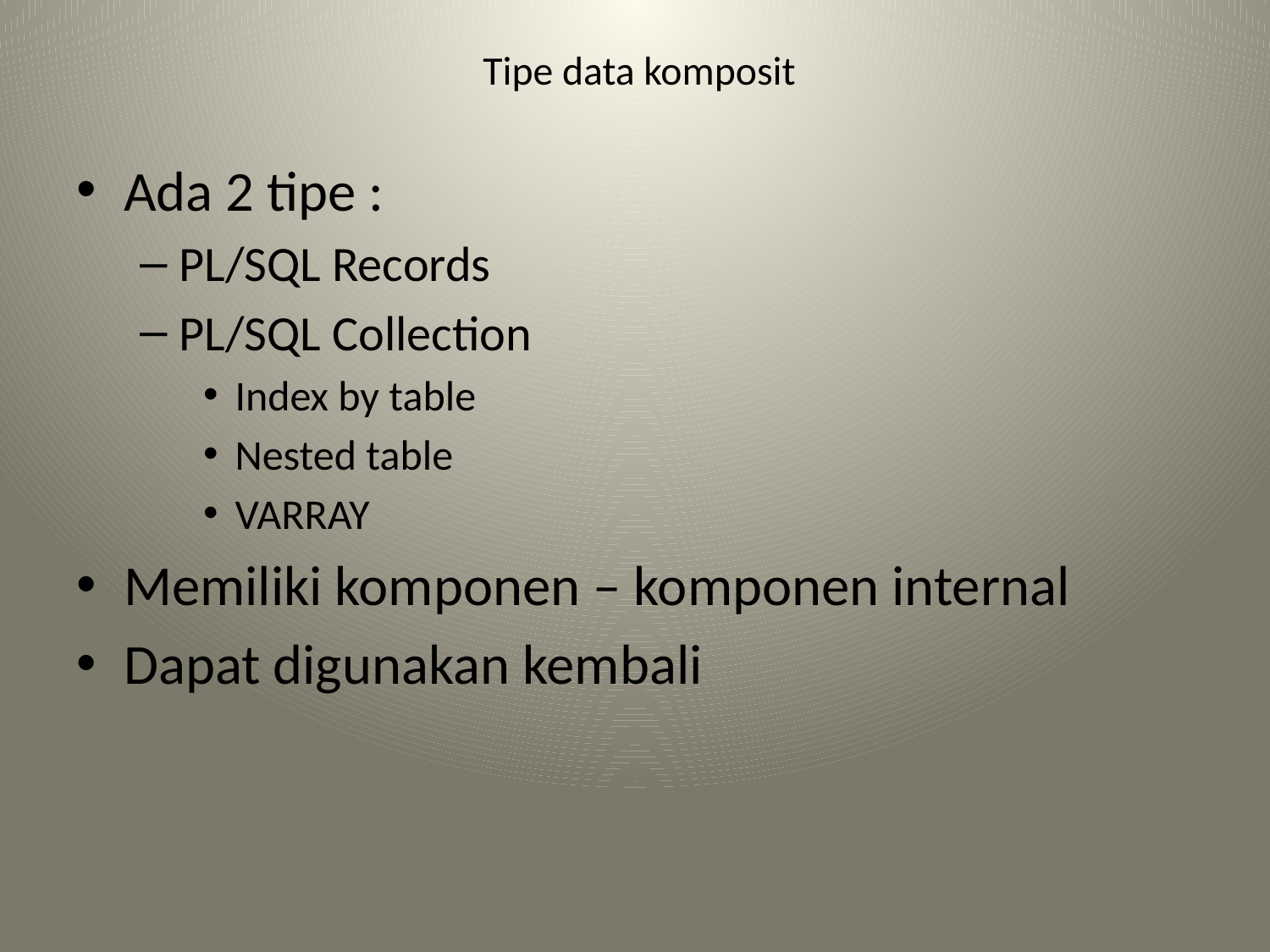

# Tipe data komposit
Ada 2 tipe :
PL/SQL Records
PL/SQL Collection
Index by table
Nested table
VARRAY
Memiliki komponen – komponen internal
Dapat digunakan kembali